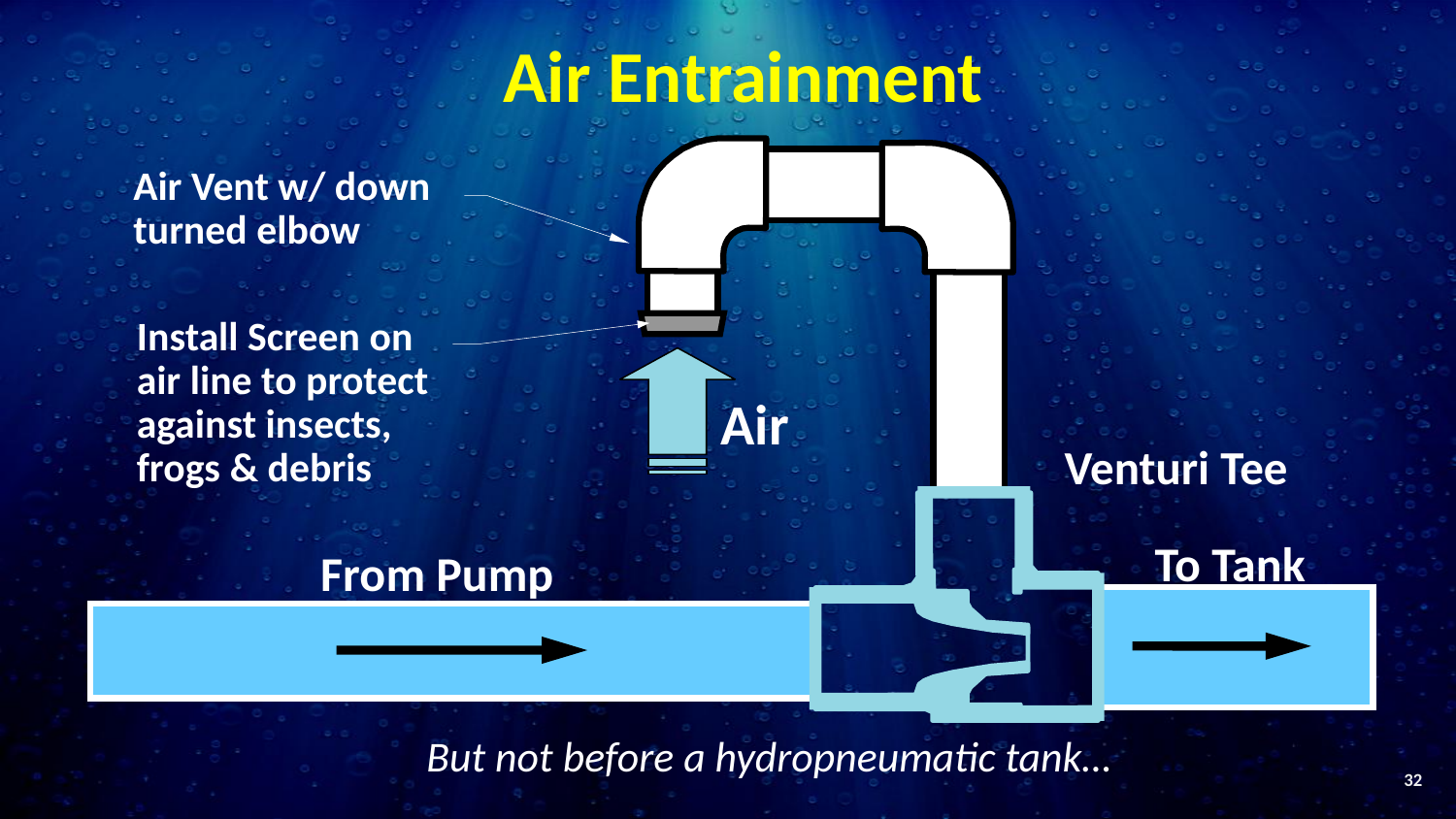

# Air Entrainment

Air Vent w/ down turned elbow

Install Screen on air line to protect against insects, frogs & debris

To Tank
From Pump

Air

Venturi Tee
But not before a hydropneumatic tank…
32